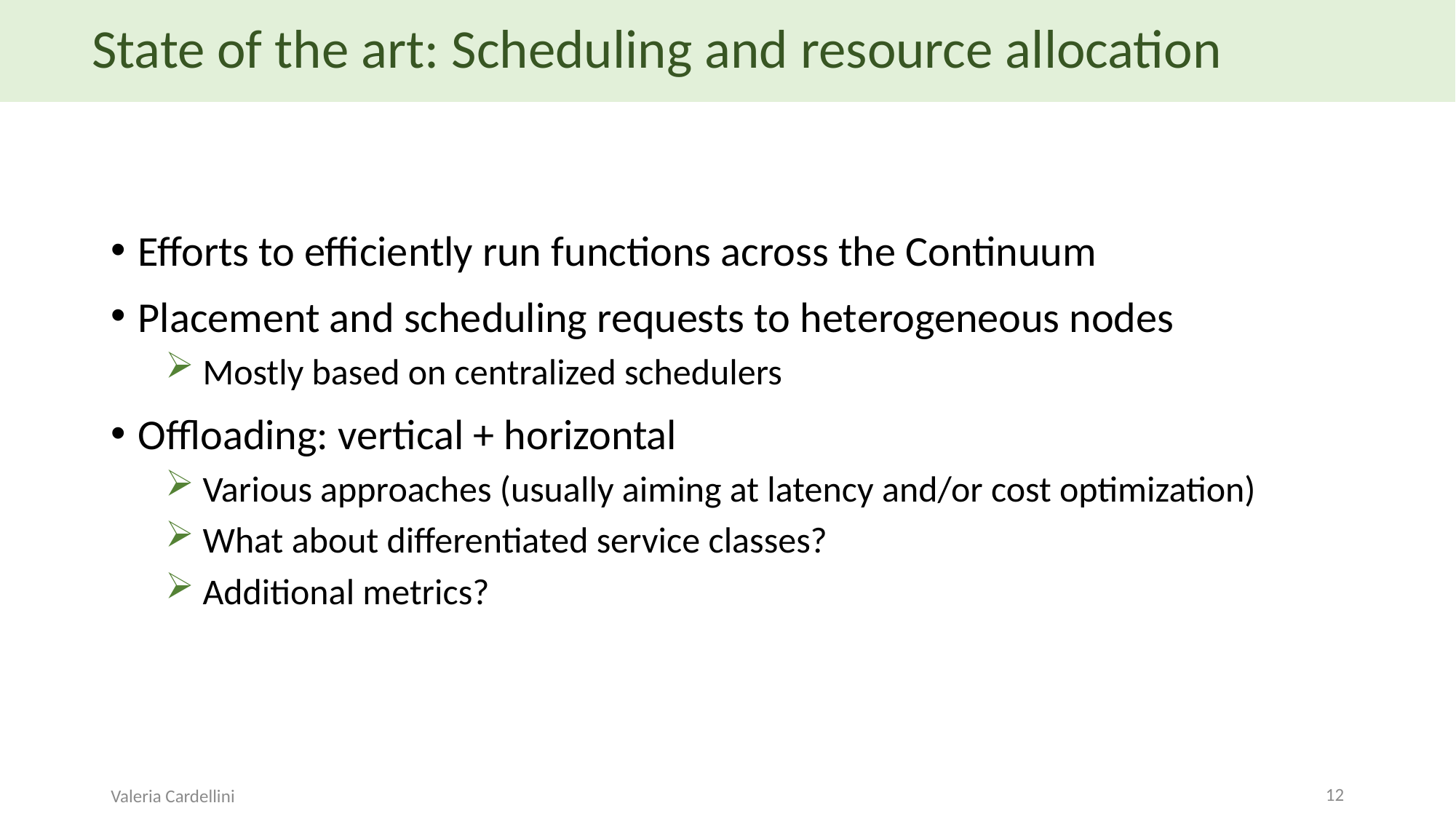

# State of the art: Scheduling and resource allocation
Efforts to efficiently run functions across the Continuum
Placement and scheduling requests to heterogeneous nodes
 Mostly based on centralized schedulers
Offloading: vertical + horizontal
 Various approaches (usually aiming at latency and/or cost optimization)
 What about differentiated service classes?
 Additional metrics?
12
Valeria Cardellini